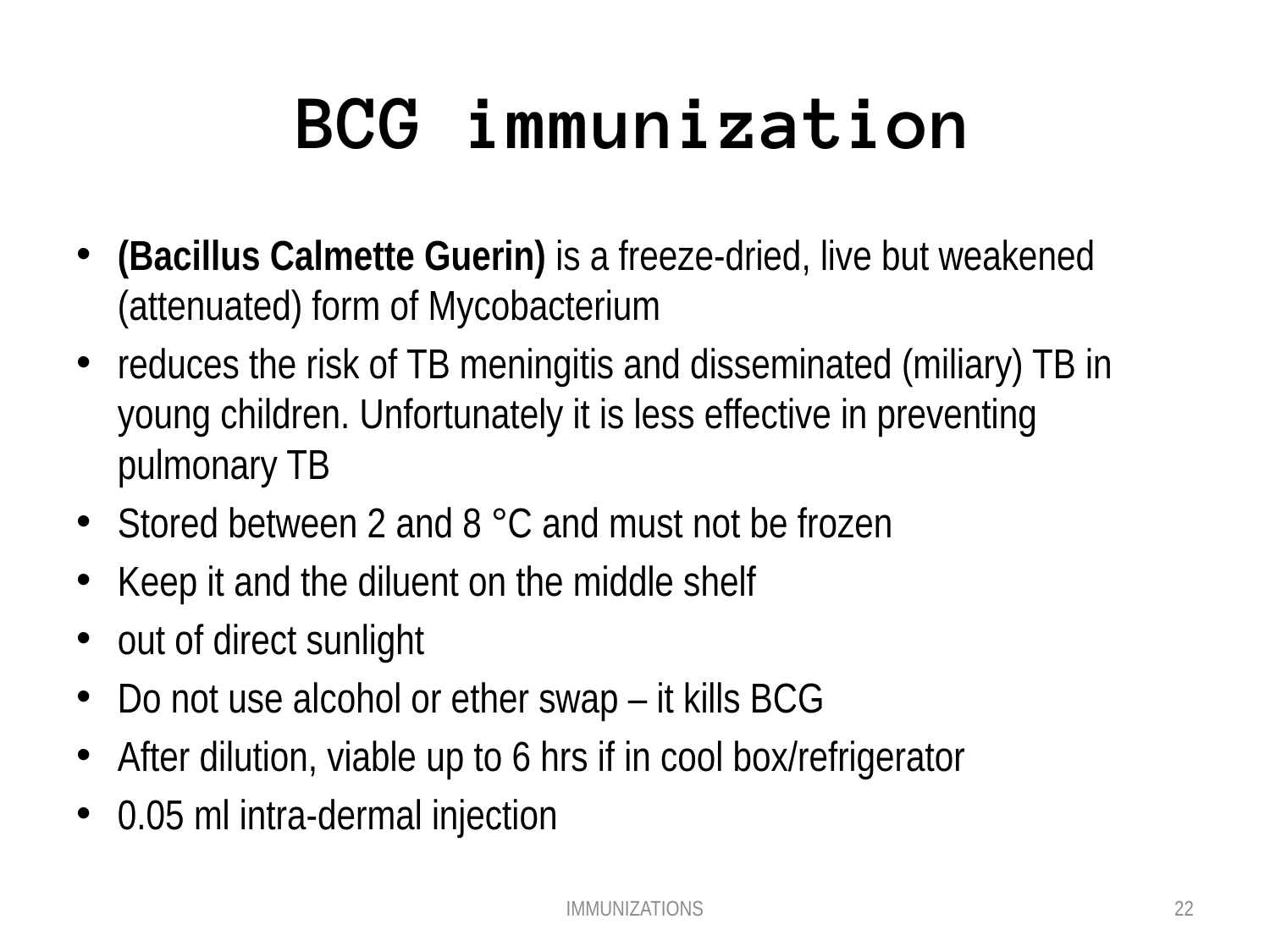

# BCG immunization
(Bacillus Calmette Guerin) is a freeze-dried, live but weakened (attenuated) form of Mycobacterium
reduces the risk of TB meningitis and disseminated (miliary) TB in young children. Unfortunately it is less effective in preventing pulmonary TB
Stored between 2 and 8 °C and must not be frozen
Keep it and the diluent on the middle shelf
out of direct sunlight
Do not use alcohol or ether swap – it kills BCG
After dilution, viable up to 6 hrs if in cool box/refrigerator
0.05 ml intra-dermal injection
IMMUNIZATIONS
22